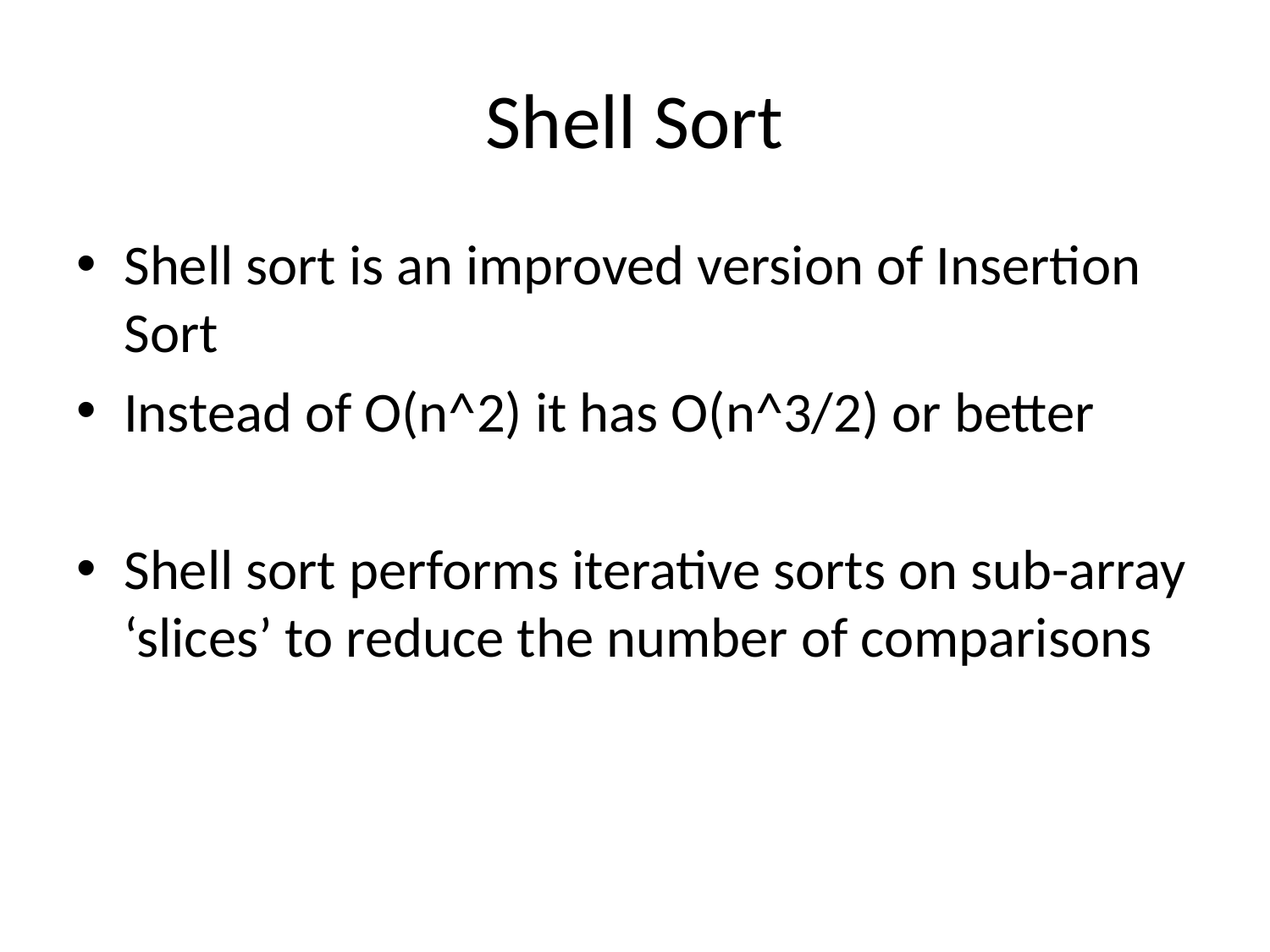

# Shell Sort
Shell sort is an improved version of Insertion Sort
Instead of O(n^2) it has O(n^3/2) or better

Shell sort performs iterative sorts on sub-array ‘slices’ to reduce the number of comparisons